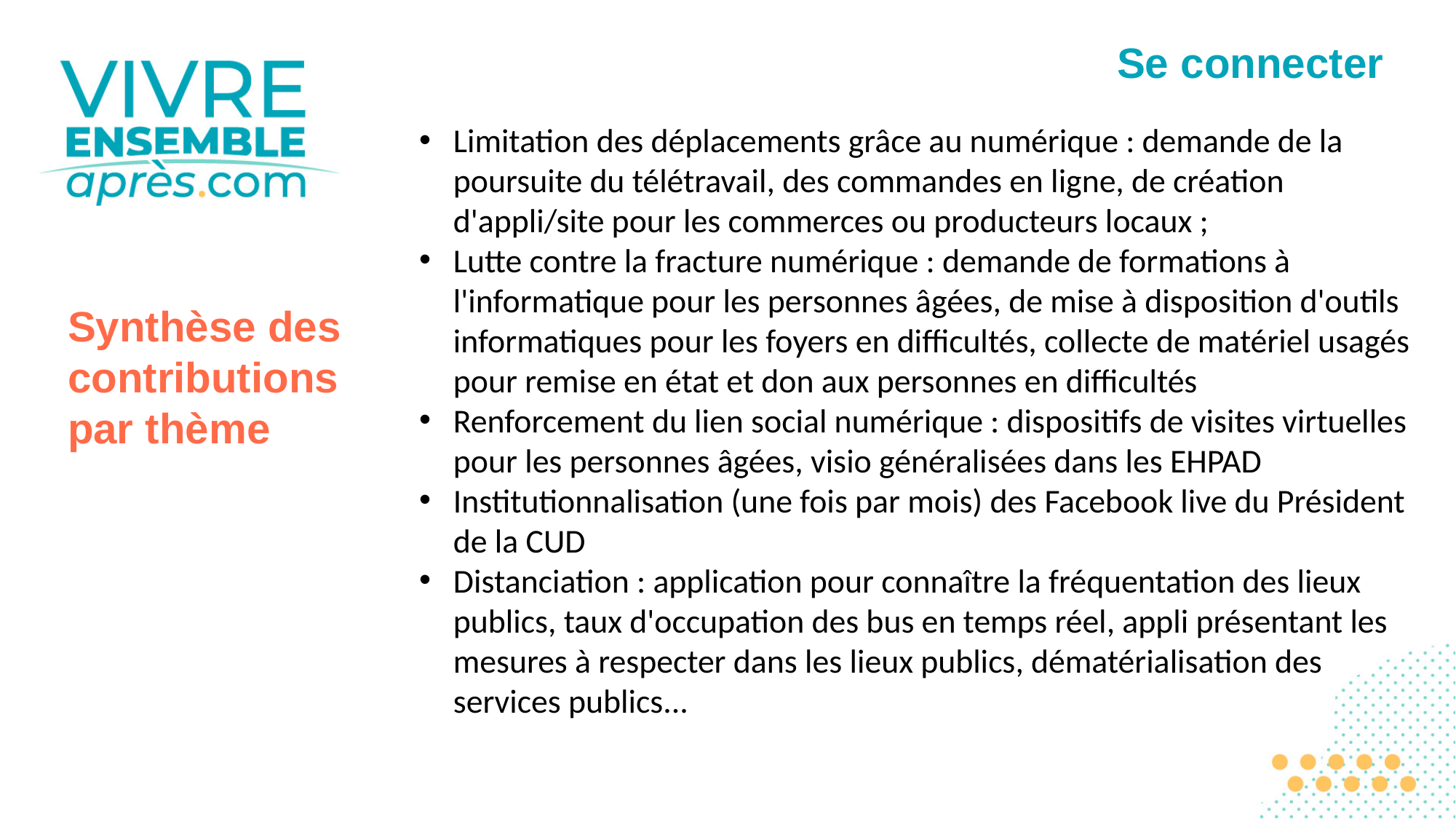

Se connecter
Limitation des déplacements grâce au numérique : demande de la poursuite du télétravail, des commandes en ligne, de création d'appli/site pour les commerces ou producteurs locaux ;
Lutte contre la fracture numérique : demande de formations à l'informatique pour les personnes âgées, de mise à disposition d'outils informatiques pour les foyers en difficultés, collecte de matériel usagés pour remise en état et don aux personnes en difficultés
Renforcement du lien social numérique : dispositifs de visites virtuelles pour les personnes âgées, visio généralisées dans les EHPAD
Institutionnalisation (une fois par mois) des Facebook live du Président de la CUD
Distanciation : application pour connaître la fréquentation des lieux publics, taux d'occupation des bus en temps réel, appli présentant les mesures à respecter dans les lieux publics, dématérialisation des services publics...

Synthèse des contributions par thème